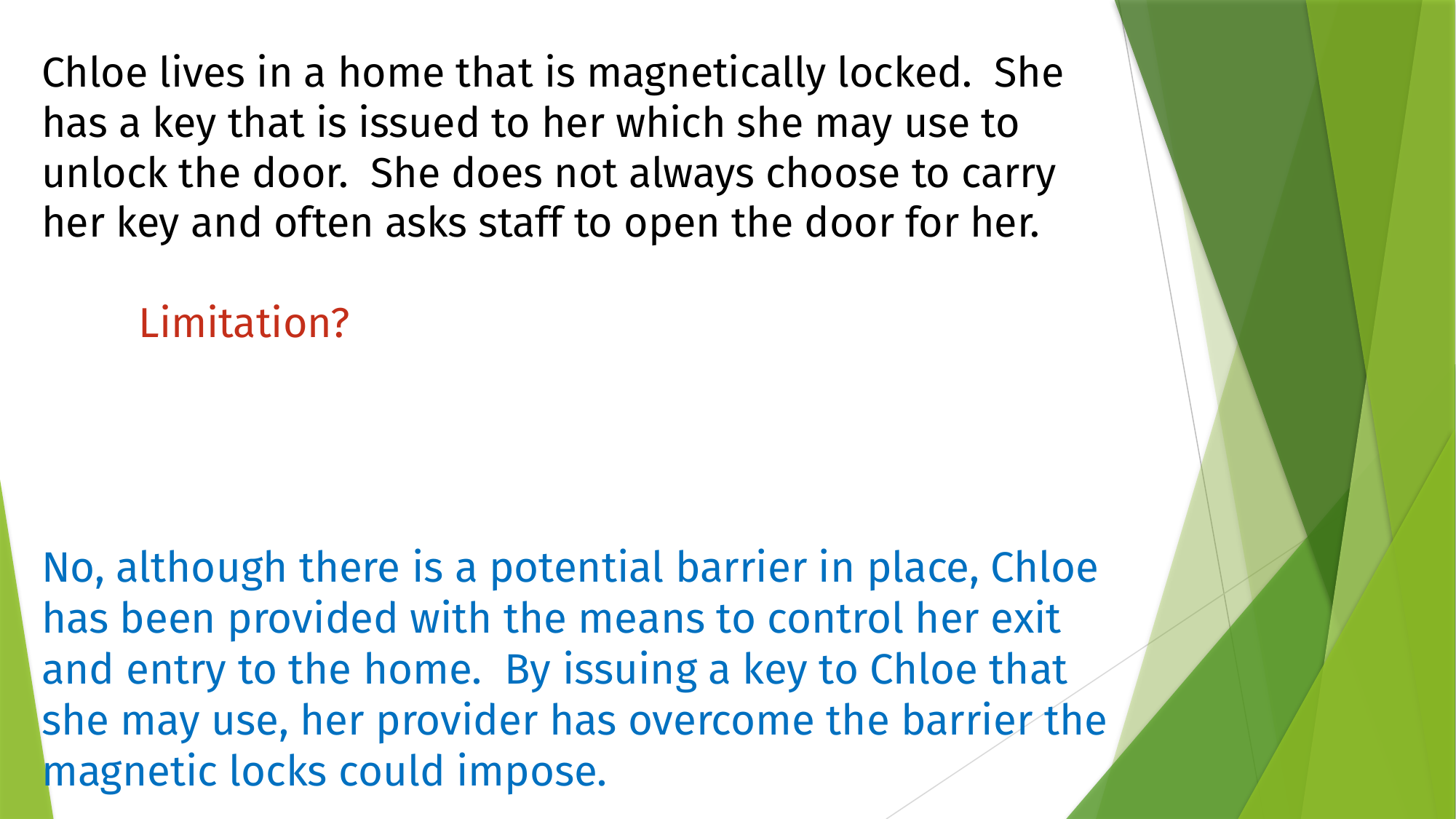

# Chloe lives in a home that is magnetically locked.  She has a key that is issued to her which she may use to unlock the door.  She does not always choose to carry her key and often asks staff to open the door for her. Limitation?
No, although there is a potential barrier in place, Chloe has been provided with the means to control her exit and entry to the home.  By issuing a key to Chloe that she may use, her provider has overcome the barrier the magnetic locks could impose.